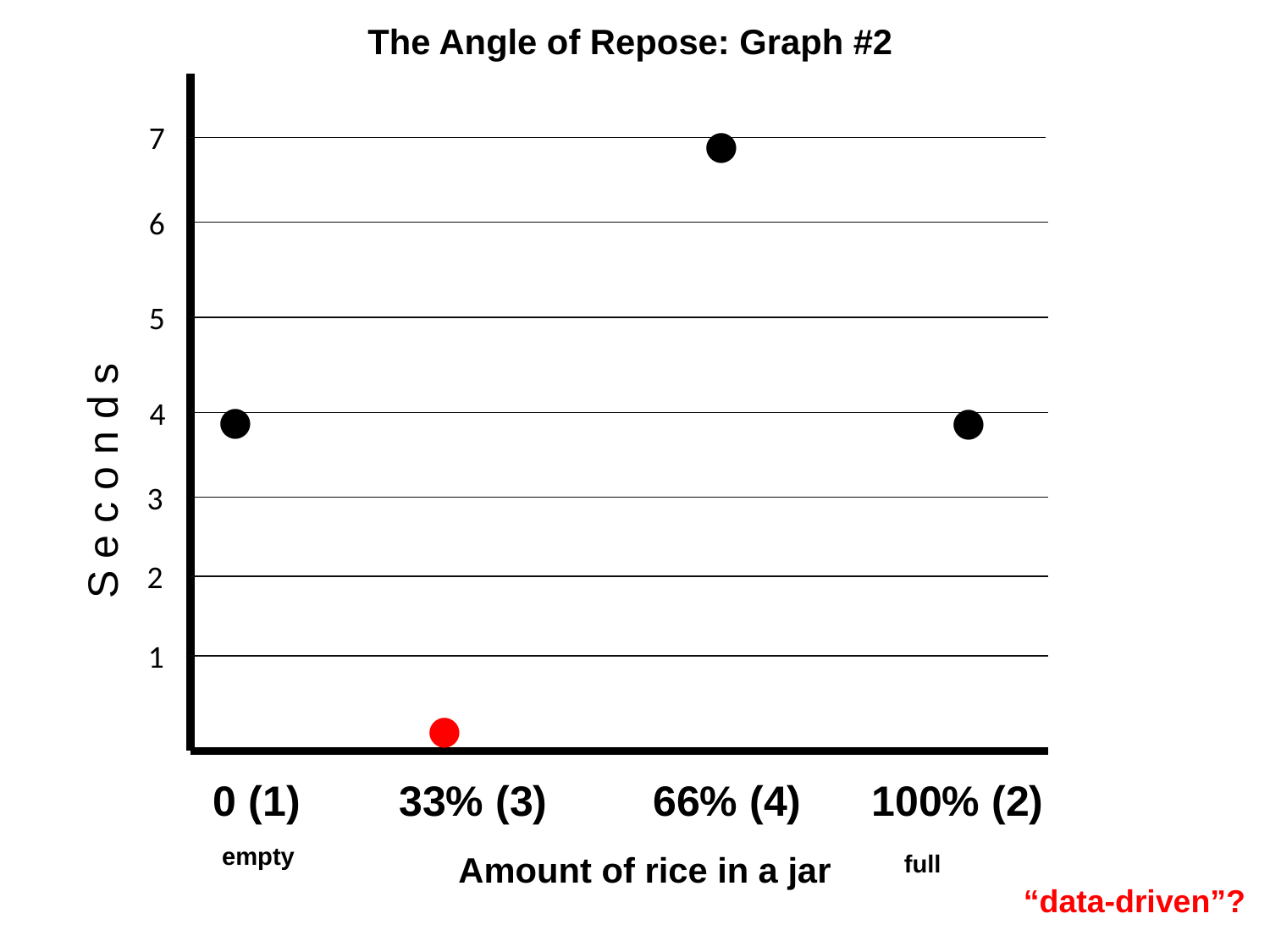

The Angle of Repose: Graph #2

•
7
6
5
•
•
4
S e c o n d s
3
2
1
•
0 (1)	     33% (3)	     66% (4)	  100% (2)
empty
Amount of rice in a jar
full
“data-driven”?